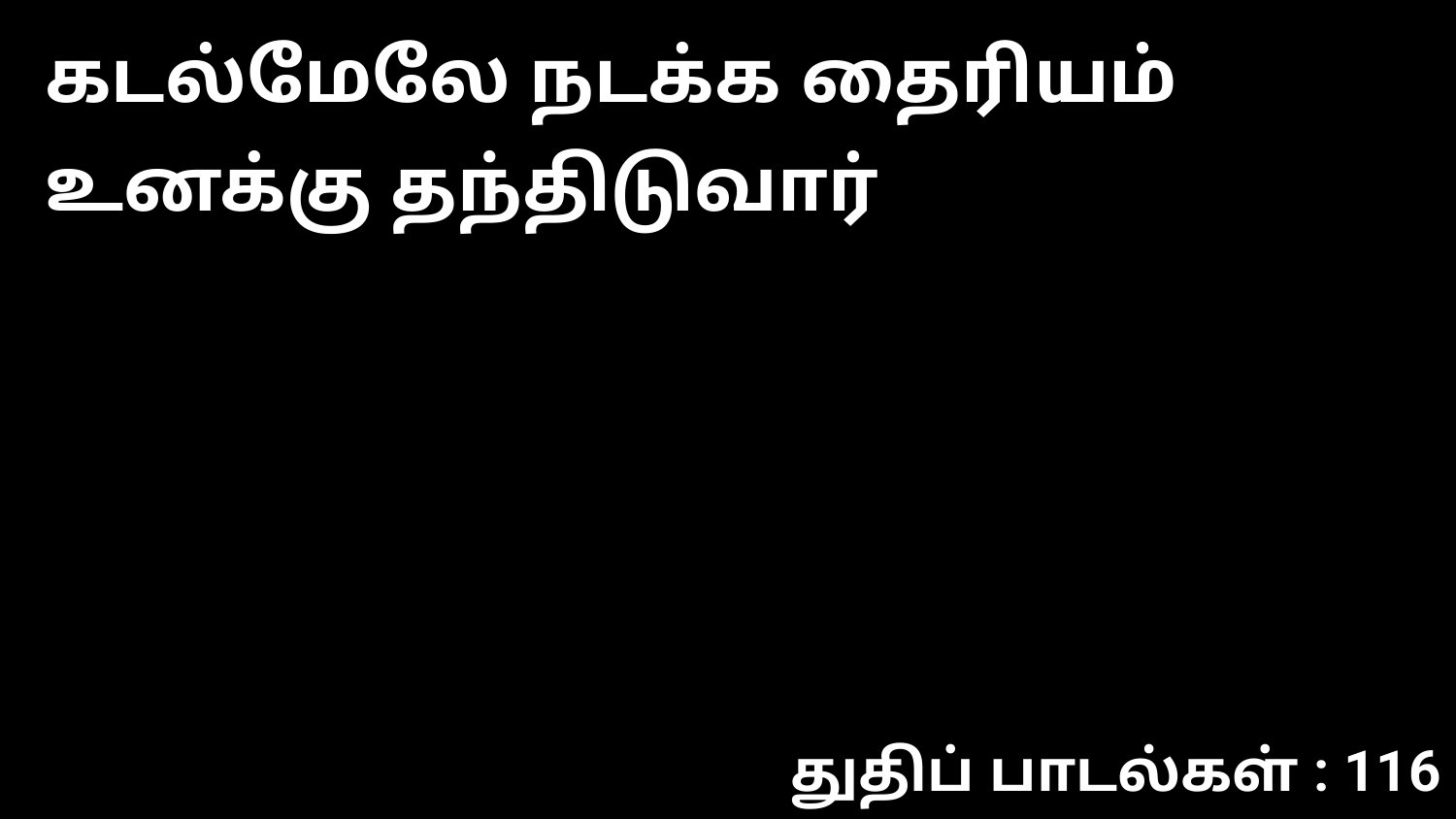

கடல்மேலே நடக்க தைரியம் உனக்கு தந்திடுவார்
துதிப் பாடல்கள் : 116